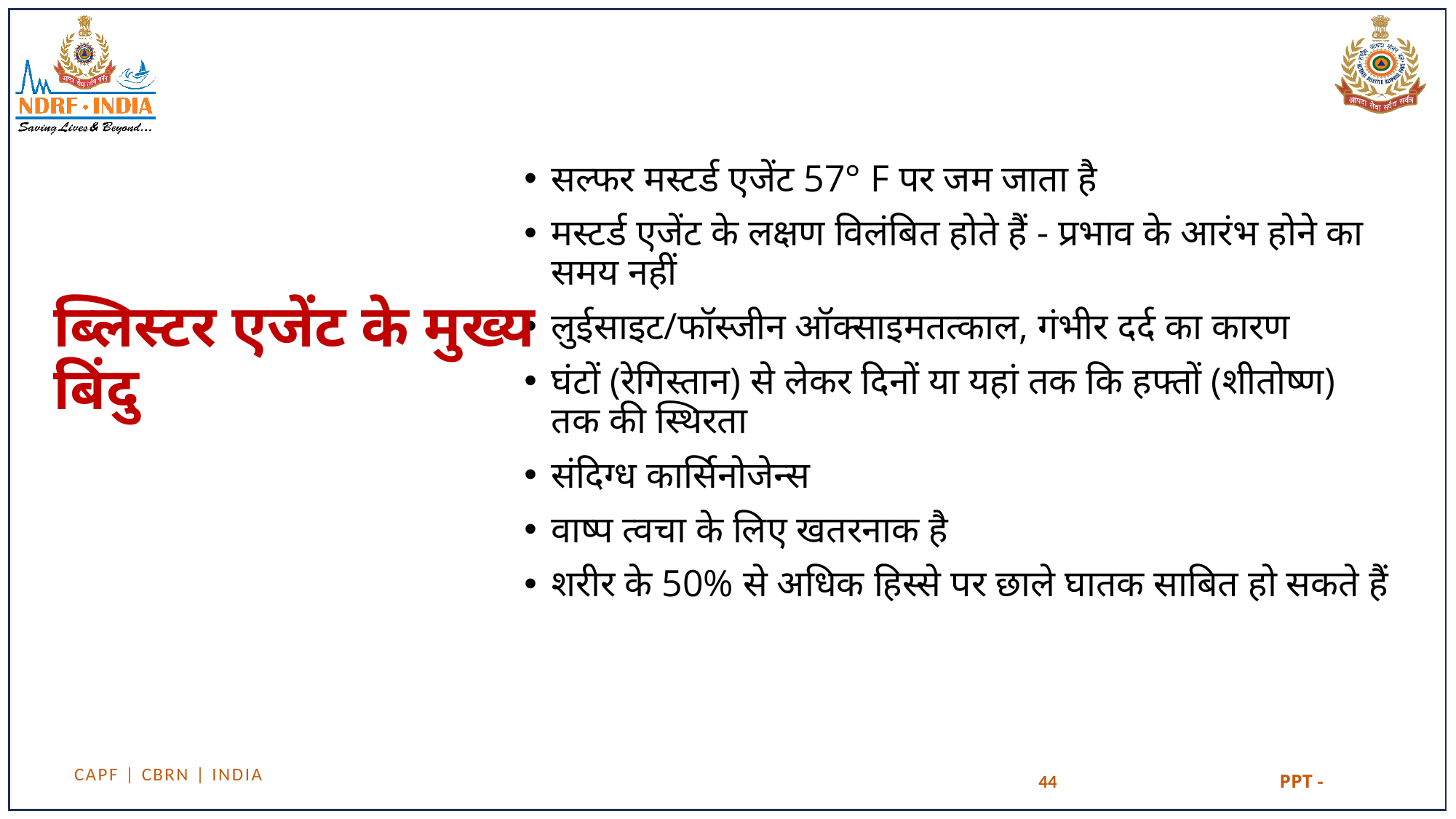

सल्फर मस्टर्ड एजेंट 57° F पर जम जाता है
मस्टर्ड एजेंट के लक्षण विलंबित होते हैं - प्रभाव के आरंभ होने का समय नहीं
लुईसाइट/फॉस्जीन ऑक्साइमतत्काल, गंभीर दर्द का कारण
घंटों (रेगिस्तान) से लेकर दिनों या यहां तक ​​कि हफ्तों (शीतोष्ण) तक की स्थिरता
संदिग्ध कार्सिनोजेन्स
वाष्प त्वचा के लिए खतरनाक है
शरीर के 50% से अधिक हिस्से पर छाले घातक साबित हो सकते हैं

# ब्लिस्टर एजेंट के मुख्य बिंदु

44